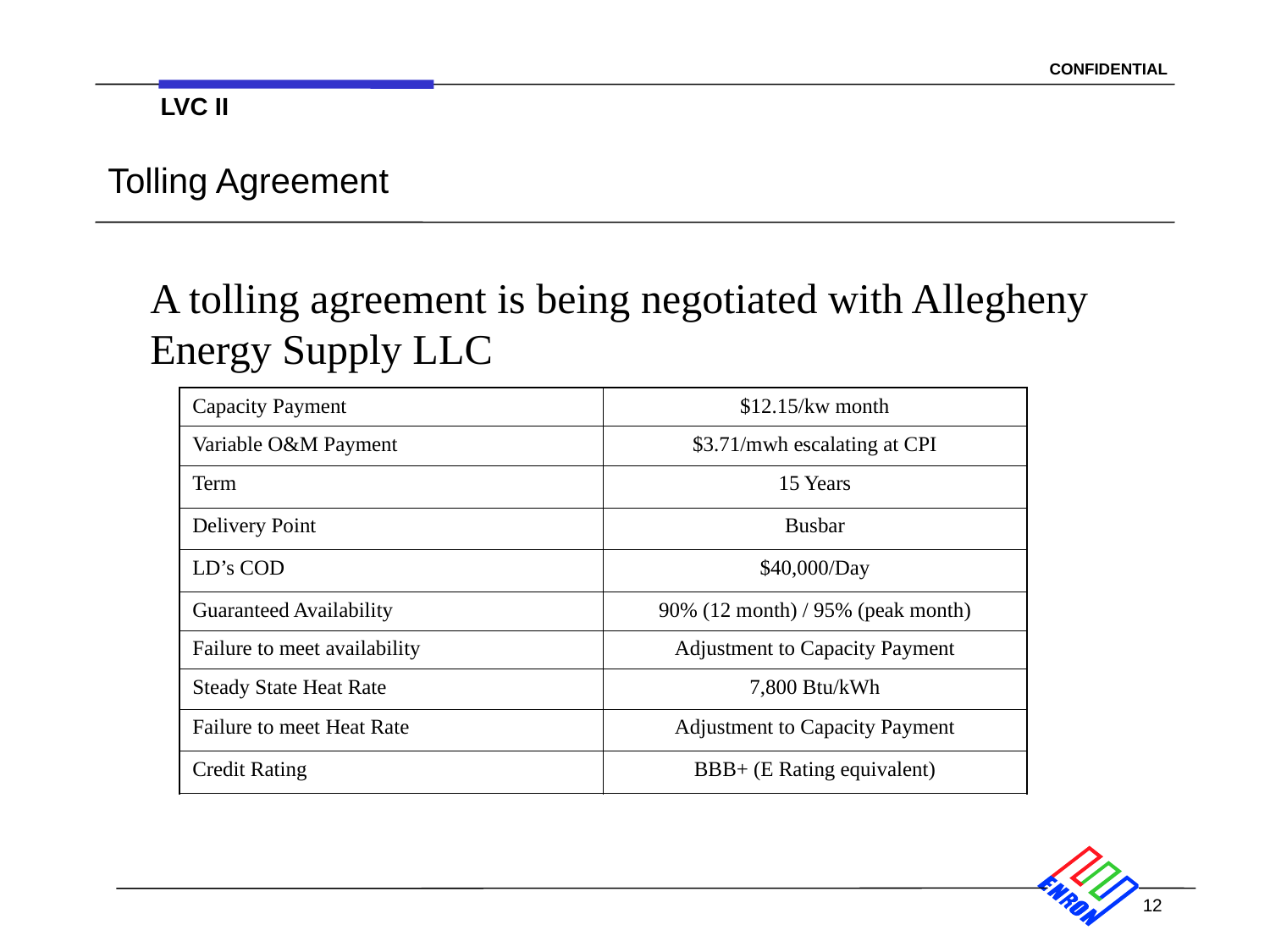

LVC II
# Tolling Agreement
A tolling agreement is being negotiated with Allegheny Energy Supply LLC
| Capacity Payment | $12.15/kw month |
| --- | --- |
| Variable O&M Payment | $3.71/mwh escalating at CPI |
| Term | 15 Years |
| Delivery Point | Busbar |
| LD’s COD | $40,000/Day |
| Guaranteed Availability | 90% (12 month) / 95% (peak month) |
| Failure to meet availability | Adjustment to Capacity Payment |
| Steady State Heat Rate | 7,800 Btu/kWh |
| Failure to meet Heat Rate | Adjustment to Capacity Payment |
| Credit Rating | BBB+ (E Rating equivalent) |
12